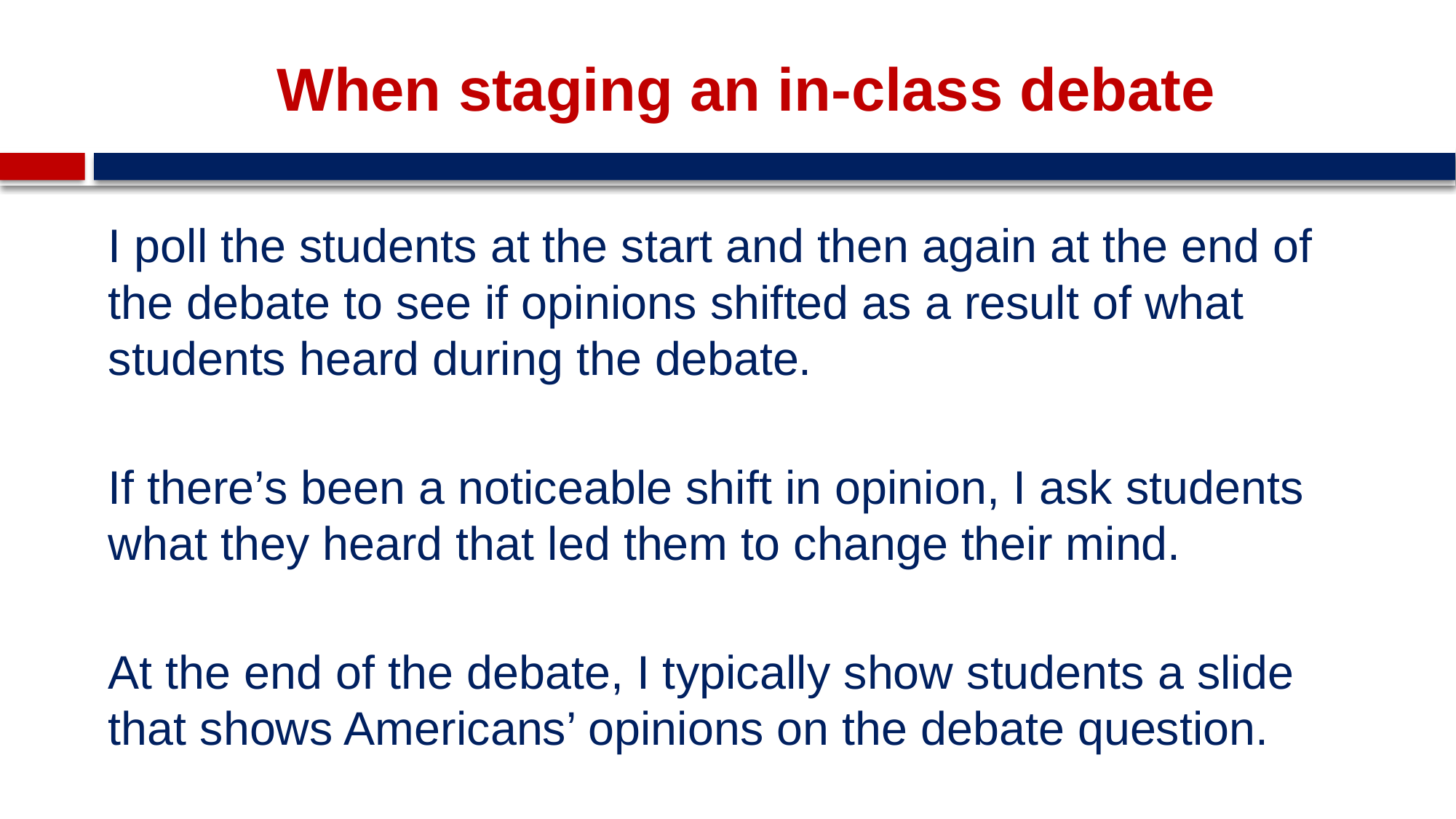

# When staging an in-class debate
I poll the students at the start and then again at the end of the debate to see if opinions shifted as a result of what students heard during the debate.

If there’s been a noticeable shift in opinion, I ask students what they heard that led them to change their mind.

At the end of the debate, I typically show students a slide that shows Americans’ opinions on the debate question.